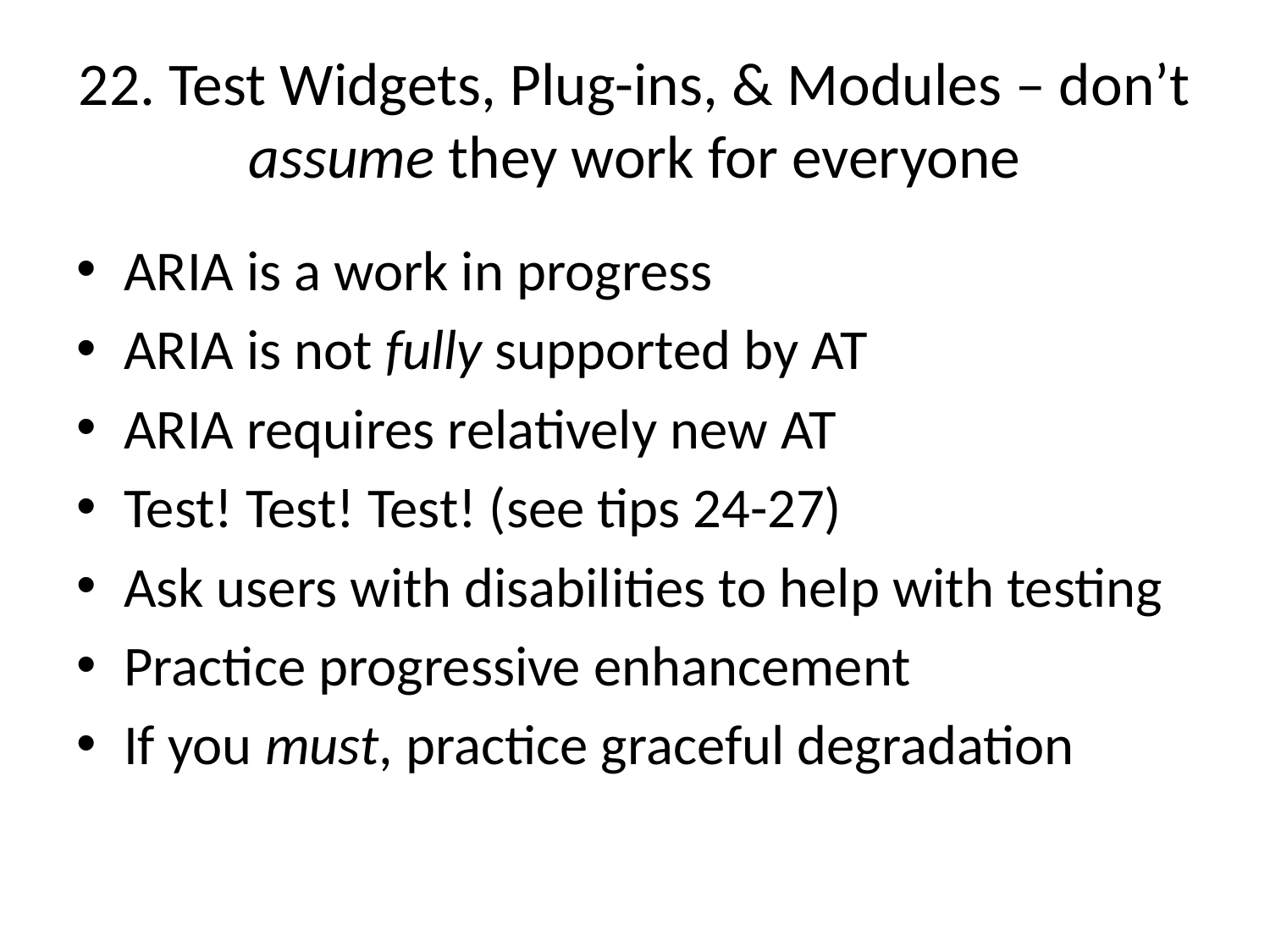

# 22. Test Widgets, Plug-ins, & Modules – don’t assume they work for everyone
ARIA is a work in progress
ARIA is not fully supported by AT
ARIA requires relatively new AT
Test! Test! Test! (see tips 24-27)
Ask users with disabilities to help with testing
Practice progressive enhancement
If you must, practice graceful degradation